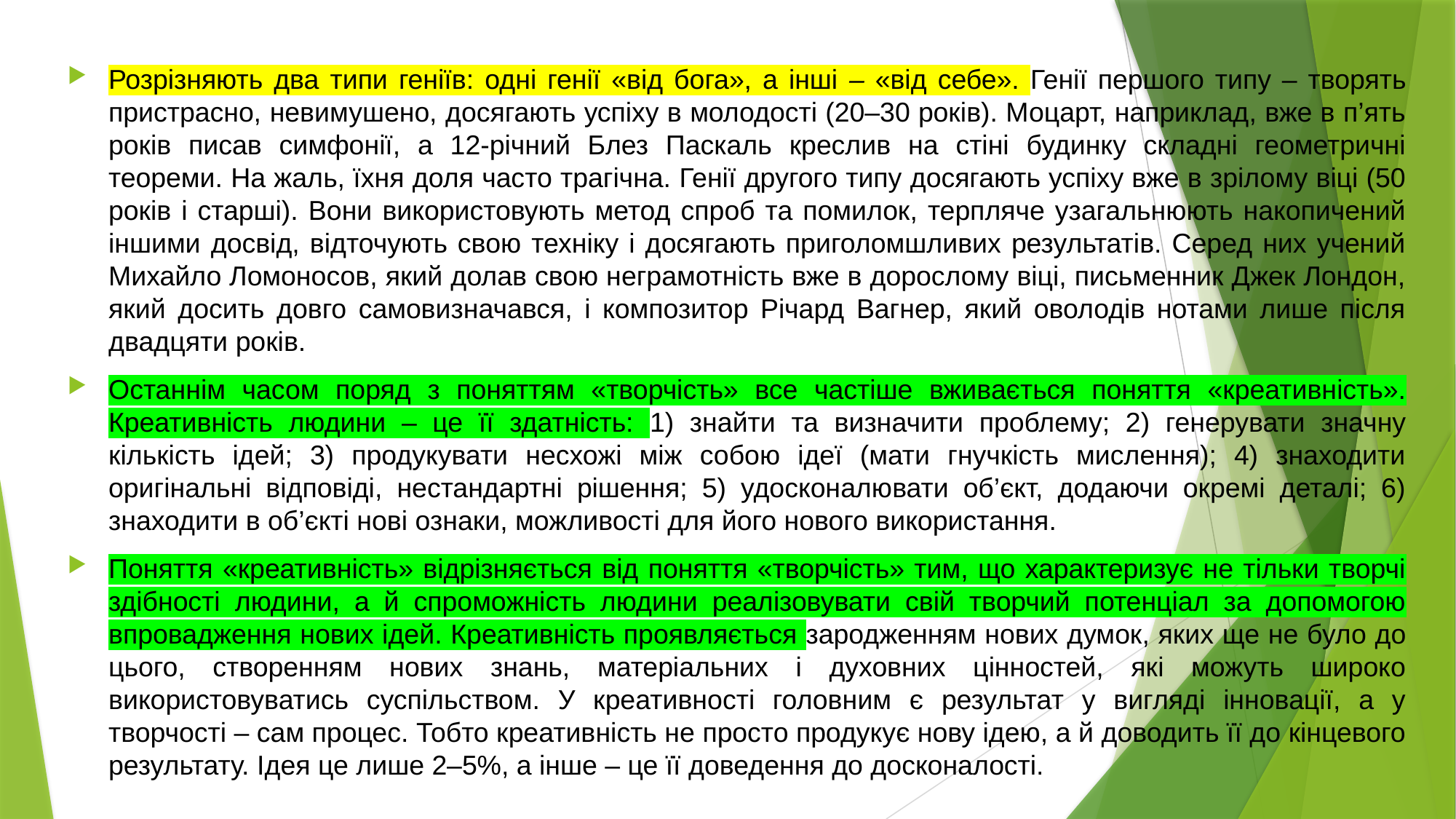

Розрізняють два типи геніїв: одні генії «від бога», а інші – «від себе». Генії першого типу – творять пристрасно, невимушено, досягають успіху в молодості (20–30 років). Моцарт, наприклад, вже в п’ять років писав симфонії, а 12-річний Блез Паскаль креслив на стіні будинку складні геометричні теореми. На жаль, їхня доля часто трагічна. Генії другого типу досягають успіху вже в зрілому віці (50 років і старші). Вони використовують метод спроб та помилок, терпляче узагальнюють накопичений іншими досвід, відточують свою техніку і досягають приголомшливих результатів. Серед них учений Михайло Ломоносов, який долав свою неграмотність вже в дорослому віці, письменник Джек Лондон, який досить довго самовизначався, і композитор Річард Вагнер, який оволодів нотами лише після двадцяти років.
Останнім часом поряд з поняттям «творчість» все частіше вживається поняття «креативність». Креативність людини – це її здатність: 1) знайти та визначити проблему; 2) генерувати значну кількість ідей; 3) продукувати несхожі між собою ідеї (мати гнучкість мислення); 4) знаходити оригінальні відповіді, нестандартні рішення; 5) удосконалювати об’єкт, додаючи окремі деталі; 6) знаходити в об’єкті нові ознаки, можливості для його нового використання.
Поняття «креативність» відрізняється від поняття «творчість» тим, що характеризує не тільки творчі здібності людини, а й спроможність людини реалізовувати свій творчий потенціал за допомогою впровадження нових ідей. Креативність проявляється зародженням нових думок, яких ще не було до цього, створенням нових знань, матеріальних і духовних цінностей, які можуть широко використовуватись суспільством. У креативності головним є результат у вигляді інновації, а у творчості – сам процес. Тобто креативність не просто продукує нову ідею, а й доводить її до кінцевого результату. Ідея це лише 2–5%, а інше – це її доведення до досконалості.